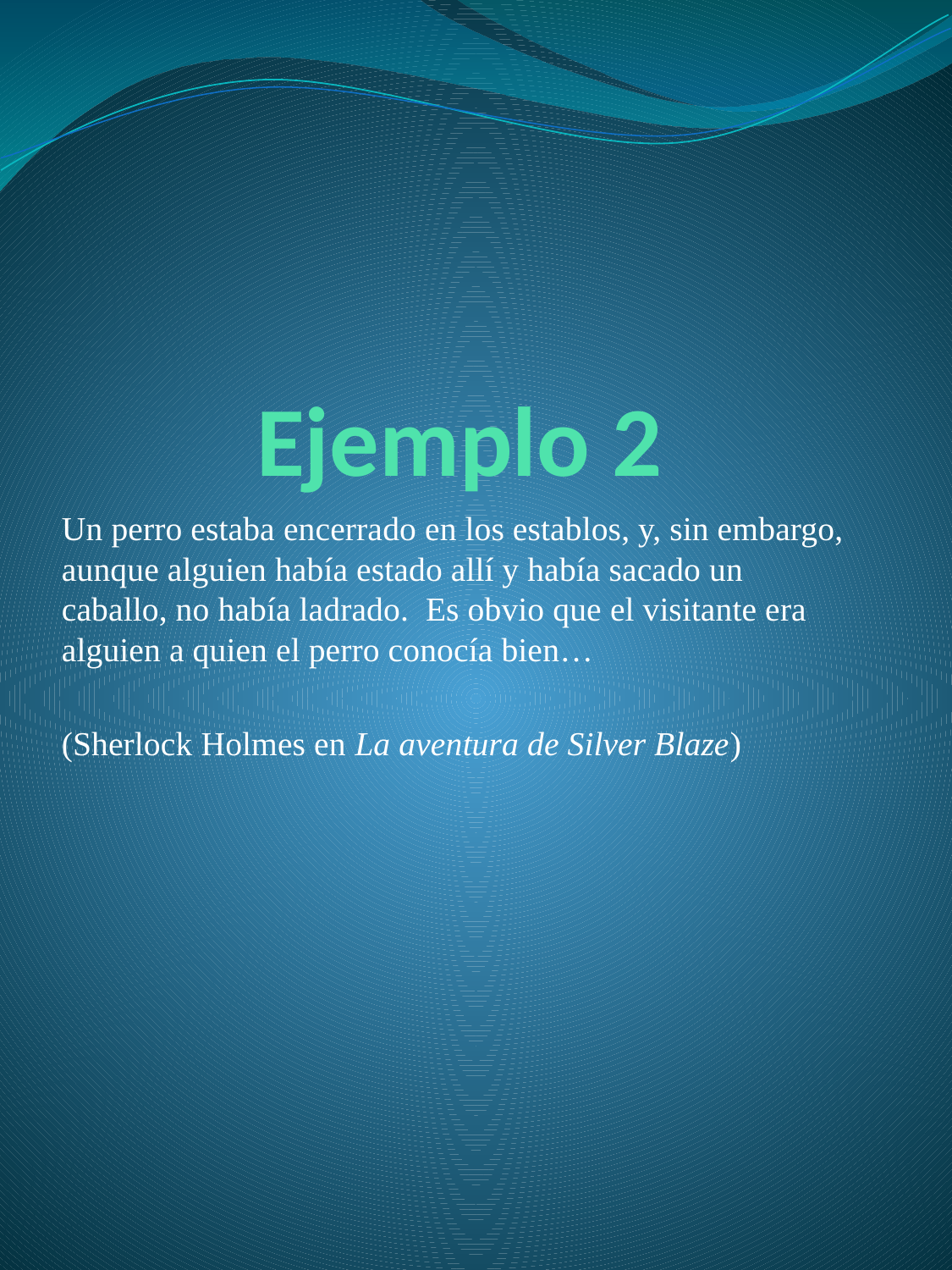

# Ejemplo 2
Un perro estaba encerrado en los establos, y, sin embargo, aunque alguien había estado allí y había sacado un caballo, no había ladrado.  Es obvio que el visitante era alguien a quien el perro conocía bien…

(Sherlock Holmes en La aventura de Silver Blaze)